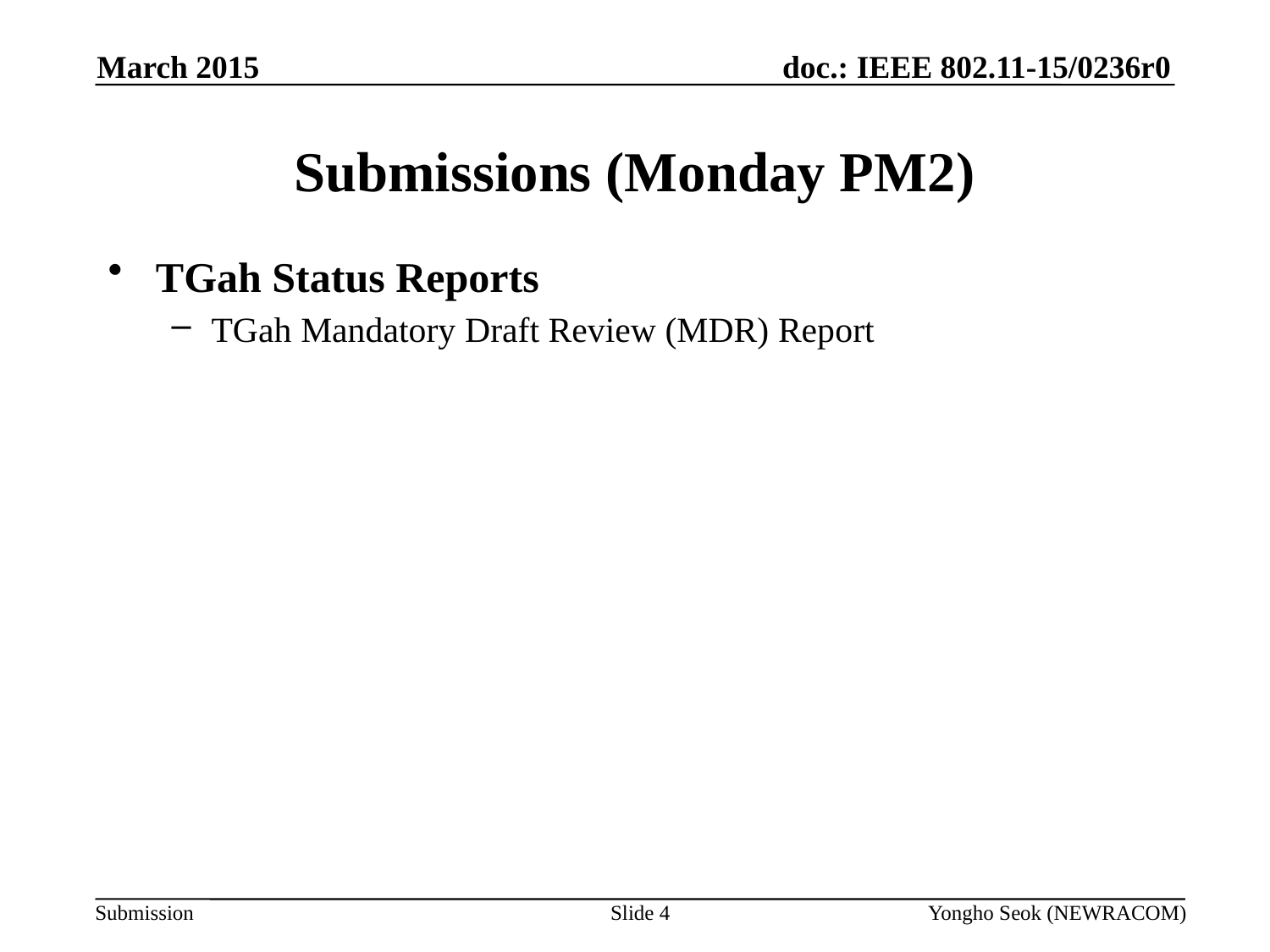

March 2015
# Submissions (Monday PM2)
TGah Status Reports
TGah Mandatory Draft Review (MDR) Report

Slide 4
Yongho Seok (NEWRACOM)